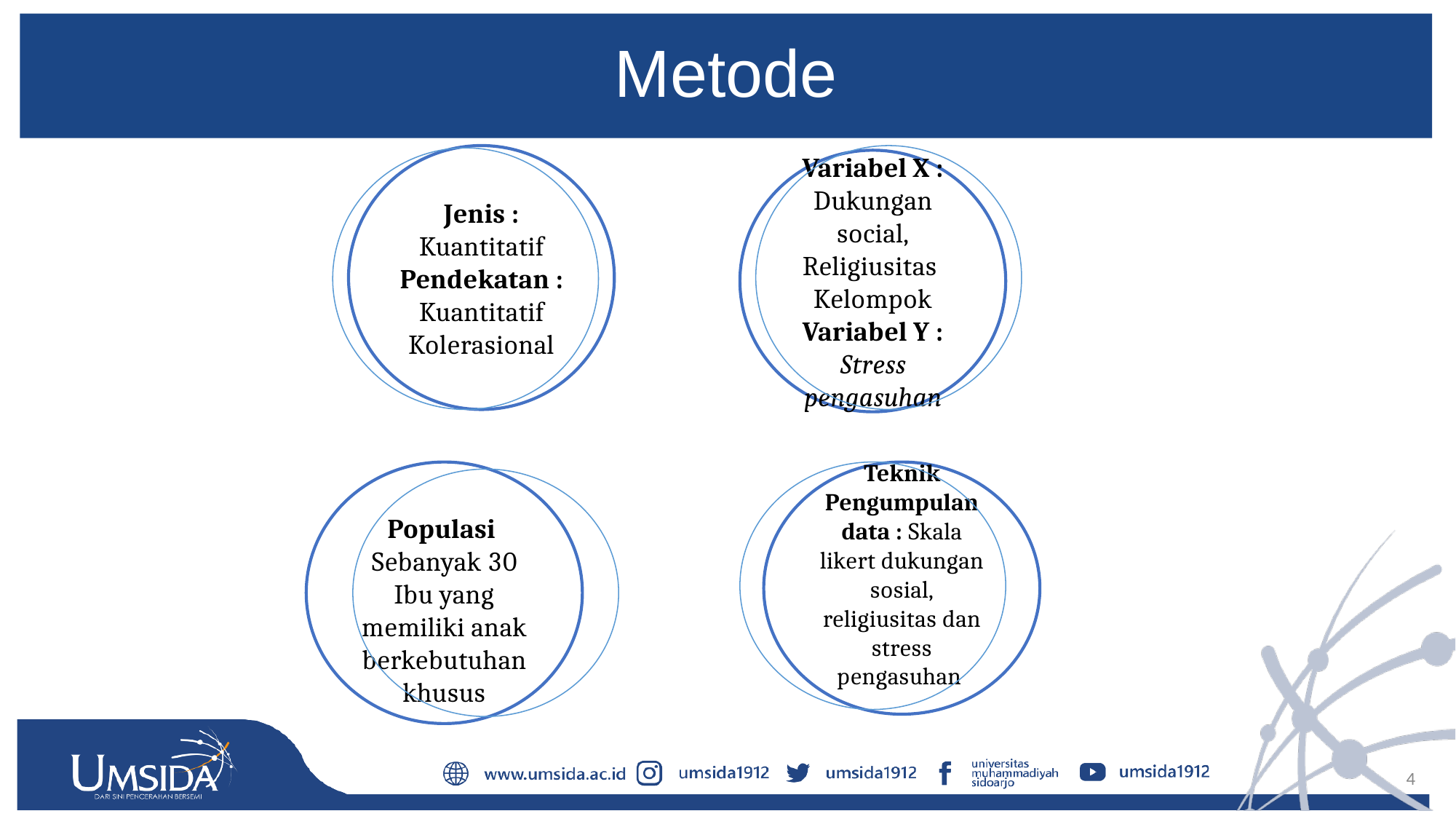

# Metode
Jenis : Kuantitatif
Pendekatan : Kuantitatif Kolerasional

Variabel X : Dukungan social, Religiusitas  Kelompok
Variabel Y : Stress pengasuhan
Populasi
Sebanyak 30 Ibu yang memiliki anak berkebutuhan khusus

Teknik Pengumpulan data : Skala likert dukungan sosial, religiusitas dan stress pengasuhan